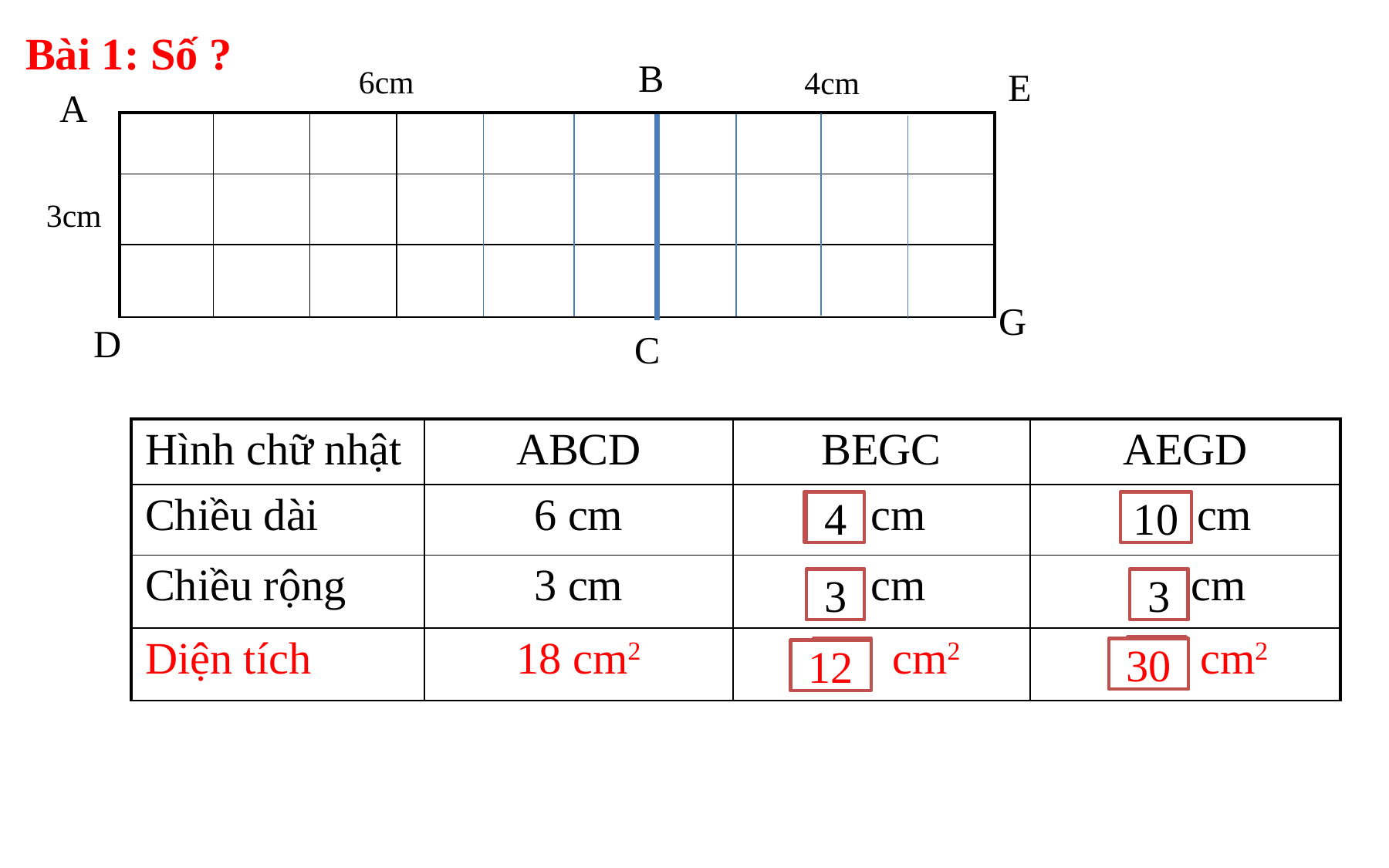

Bài 1: Số ?
B
6cm
4cm
E
A
|  |  |  |  |
| --- | --- | --- | --- |
|  |  |  |  |
|  |  |  |  |
3cm
G
D
C
| Hình chữ nhật | ABCD | BEGC | AEGD |
| --- | --- | --- | --- |
| Chiều dài | 6 cm | cm | cm |
| Chiều rộng | 3 cm | cm | cm |
| Diện tích | 18 cm2 | cm2 | cm2 |
?
4
10
?
?
3
3
?

?
?
30
12